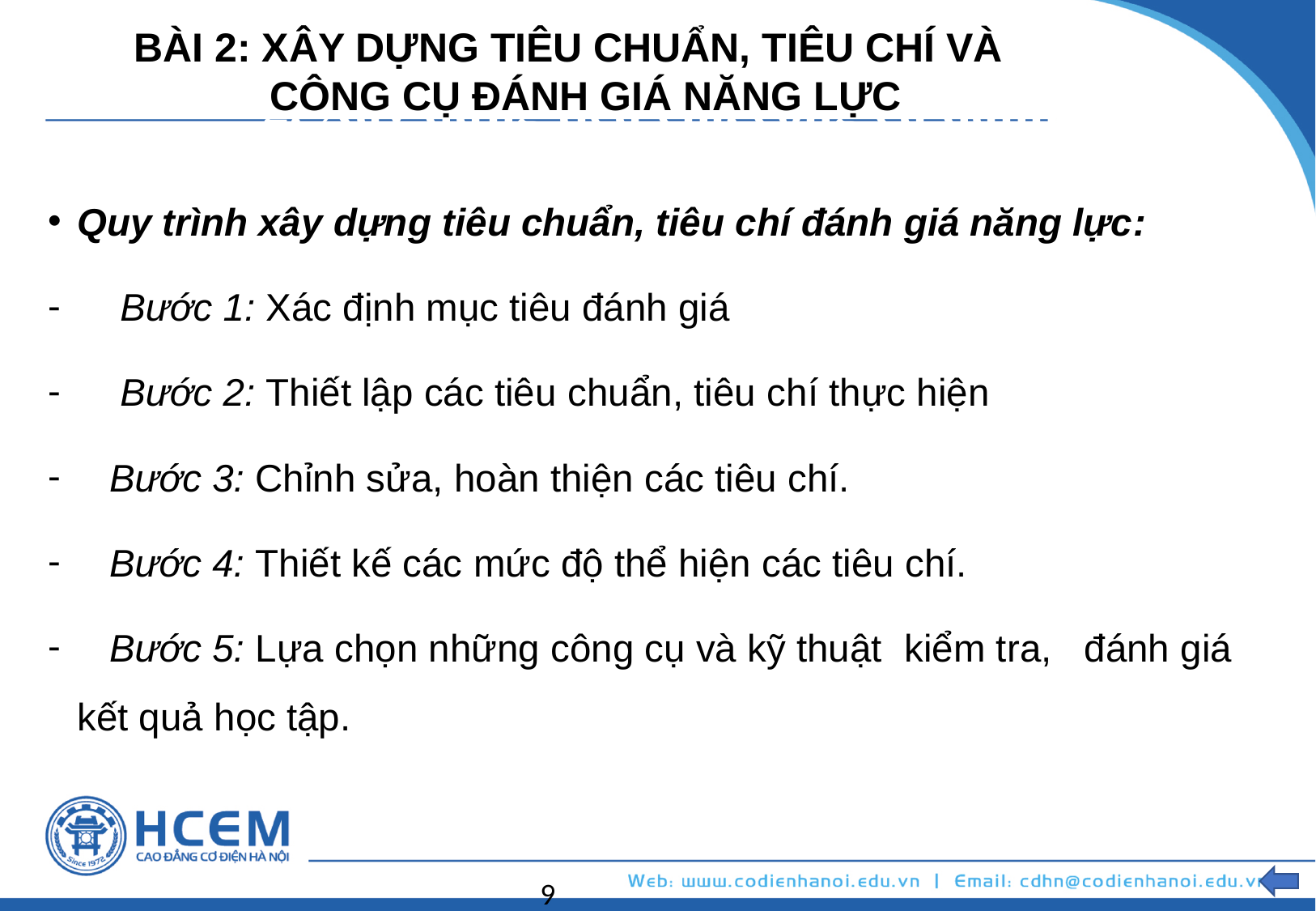

BÀI 2: XÂY DỰNG TIÊU CHUẨN, TIÊU CHÍ VÀ
            CÔNG CỤ ĐÁNH GIÁ NĂNG LỰC
2. Xây dựng tiêu chí, công cụ đánh giá
Quy trình xây dựng tiêu chuẩn, tiêu chí đánh giá năng lực:
    Bước 1: Xác định mục tiêu đánh giá
    Bước 2: Thiết lập các tiêu chuẩn, tiêu chí thực hiện
   Bước 3: Chỉnh sửa, hoàn thiện các tiêu chí.
   Bước 4: Thiết kế các mức độ thể hiện các tiêu chí.
   Bước 5: Lựa chọn những công cụ và kỹ thuật  kiểm tra,   đánh giá kết quả học tập.

9